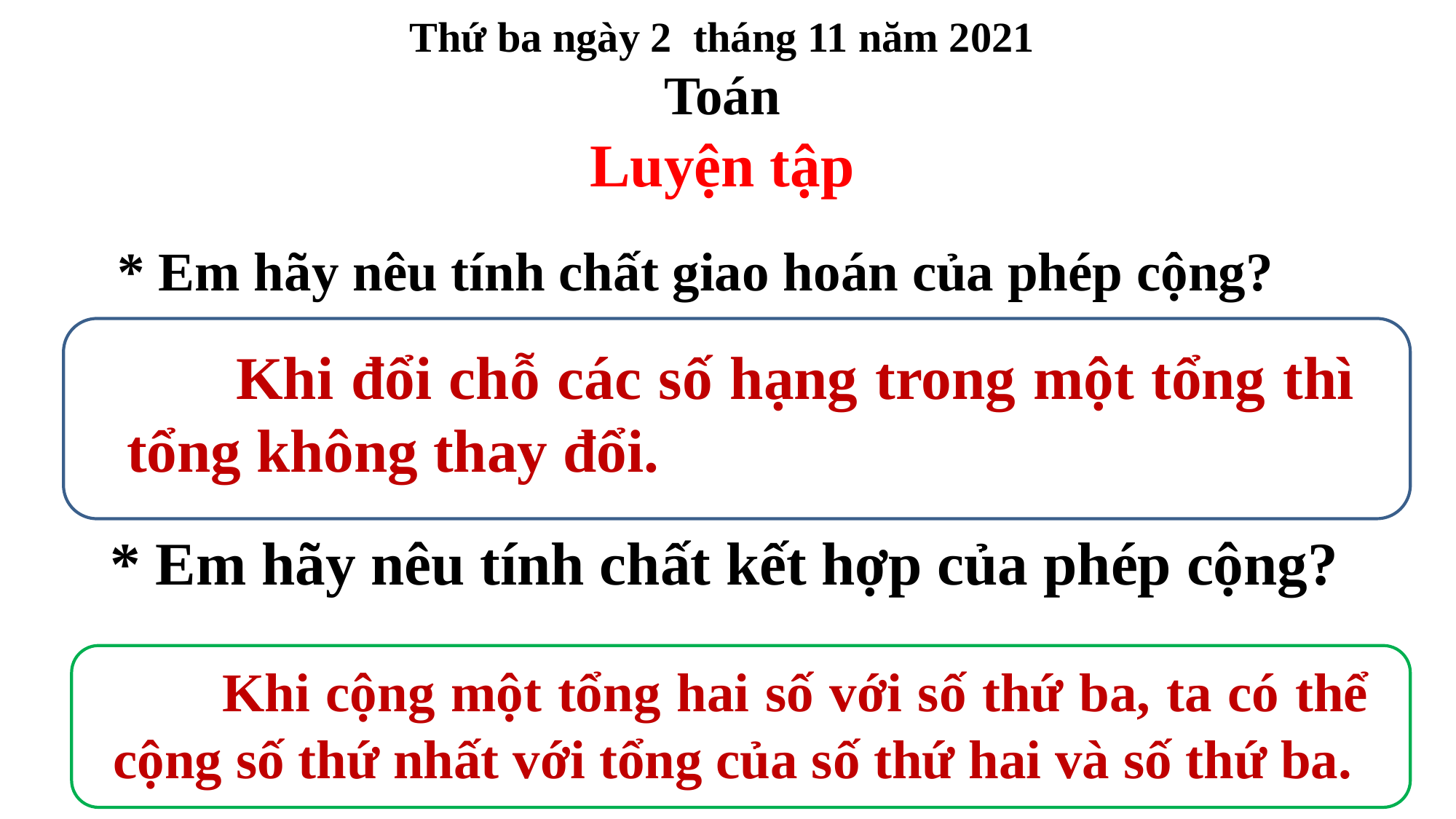

Thứ ba ngày 2  tháng 11 năm 2021
Toán
Luyện tập
* Em hãy nêu tính chất giao hoán của phép cộng?

	Khi đổi chỗ các số hạng trong một tổng thì tổng không thay đổi.
* Em hãy nêu tính chất kết hợp của phép cộng?

	Khi cộng một tổng hai số với số thứ ba, ta có thể cộng số thứ nhất với tổng của số thứ hai và số thứ ba.